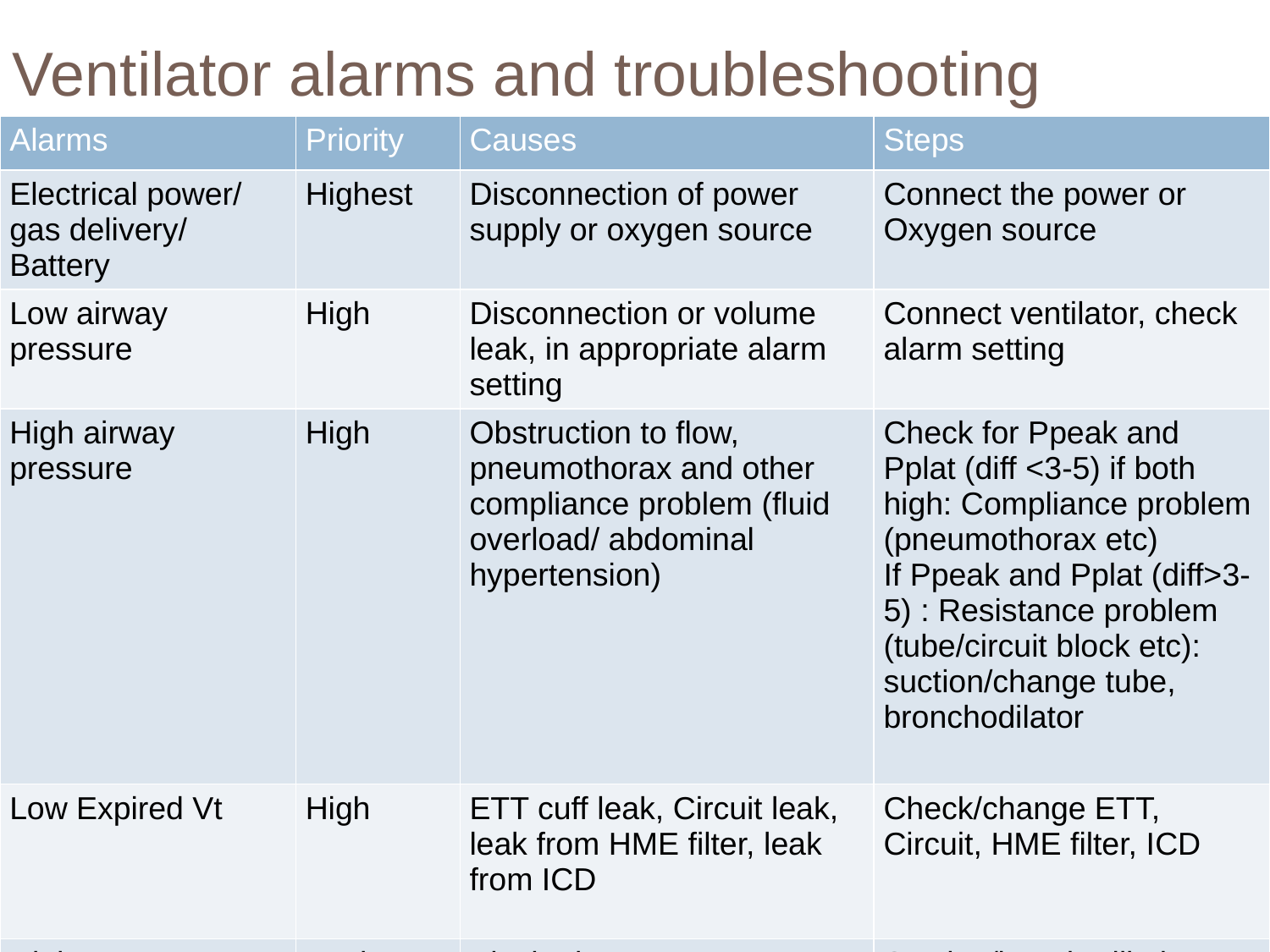

# Ventilator alarms and troubleshooting
| Alarms | Priority | Causes | Steps |
| --- | --- | --- | --- |
| Electrical power/ gas delivery/ Battery | Highest | Disconnection of power supply or oxygen source | Connect the power or Oxygen source |
| Low airway pressure | High | Disconnection or volume leak, in appropriate alarm setting | Connect ventilator, check alarm setting |
| High airway pressure | High | Obstruction to flow, pneumothorax and other compliance problem (fluid overload/ abdominal hypertension) | Check for Ppeak and Pplat (diff <3-5) if both high: Compliance problem (pneumothorax etc) If Ppeak and Pplat (diff>3-5) : Resistance problem (tube/circuit block etc): suction/change tube, bronchodilator |
| Low Expired Vt | High | ETT cuff leak, Circuit leak, leak from HME filter, leak from ICD | Check/change ETT, Circuit, HME filter, ICD |
| High RR High PEEP | Moderate | Blocked tube/bronchoconstriction | Suction/bonchodilation |